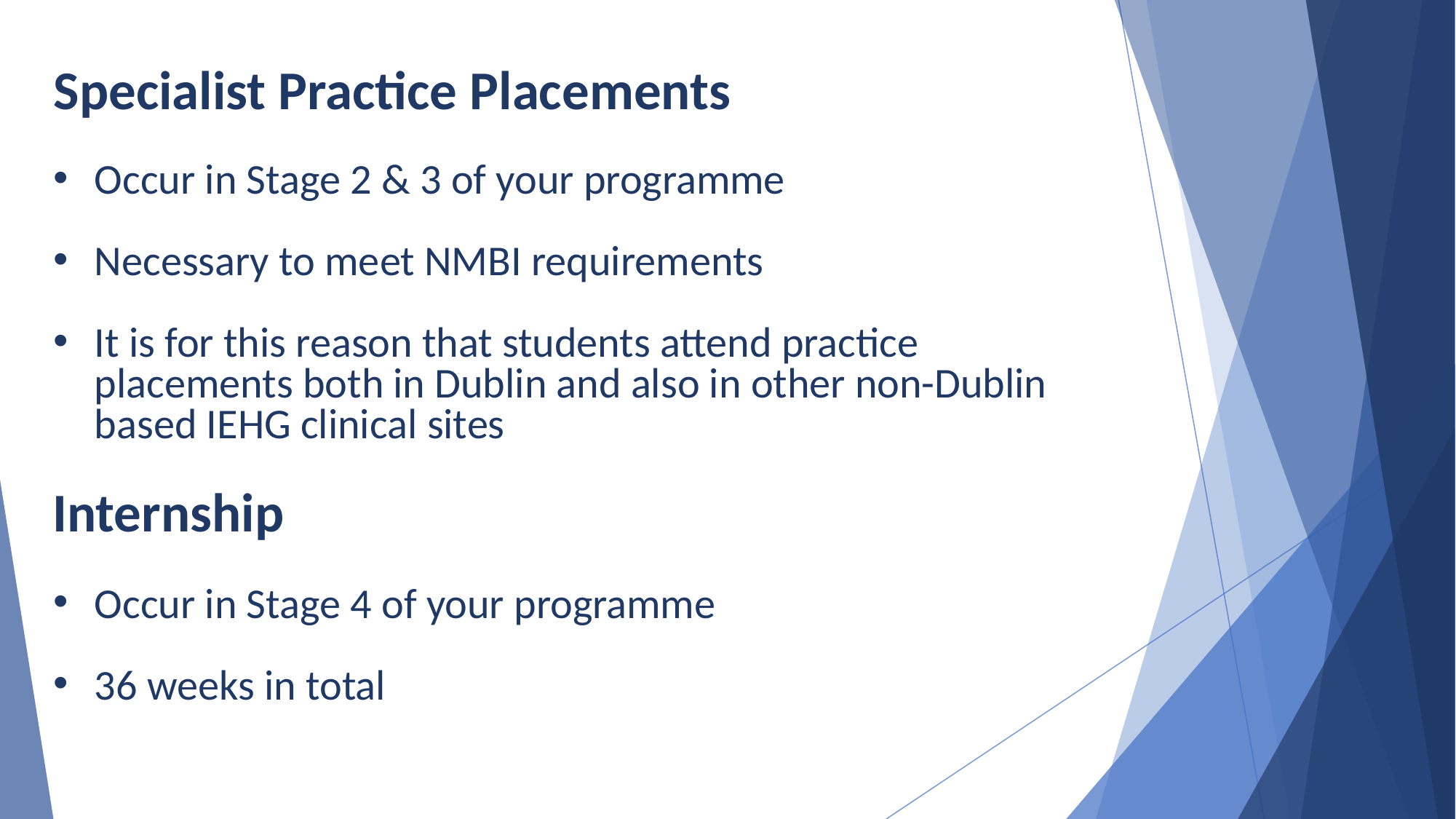

# Specialist Practice Placements
Occur in Stage 2 & 3 of your programme

Necessary to meet NMBI requirements

It is for this reason that students attend practice placements both in Dublin and also in other non-Dublin based IEHG clinical sites
Internship
Occur in Stage 4 of your programme

36 weeks in total